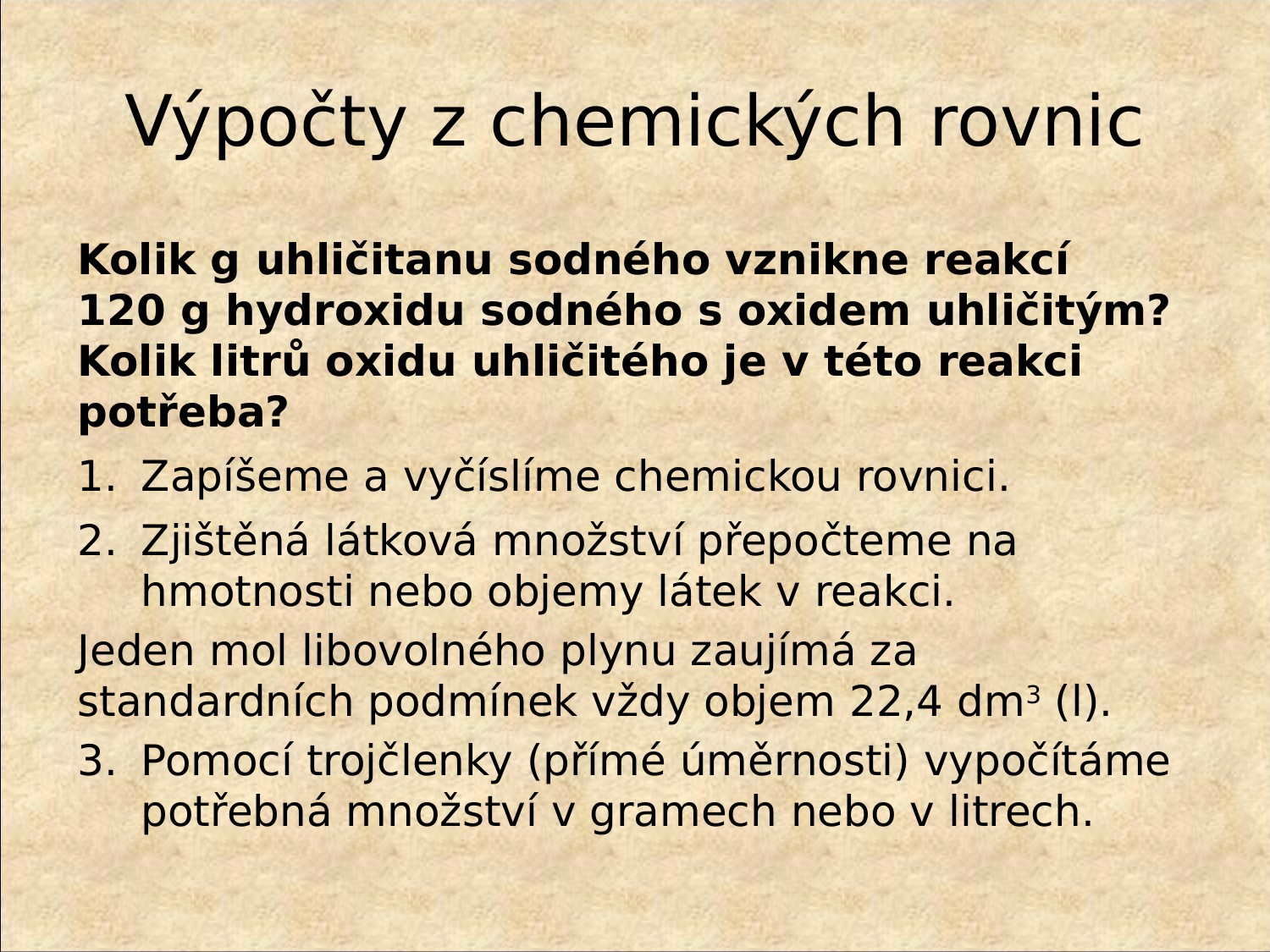

# Výpočty z chemických rovnic
Kolik g uhličitanu sodného vznikne reakcí
120 g hydroxidu sodného s oxidem uhličitým? Kolik litrů oxidu uhličitého je v této reakci potřeba?
Zapíšeme a vyčíslíme chemickou rovnici.
Zjištěná látková množství přepočteme na hmotnosti nebo objemy látek v reakci.
Jeden mol libovolného plynu zaujímá za standardních podmínek vždy objem 22,4 dm3 (l).
Pomocí trojčlenky (přímé úměrnosti) vypočítáme potřebná množství v gramech nebo v litrech.